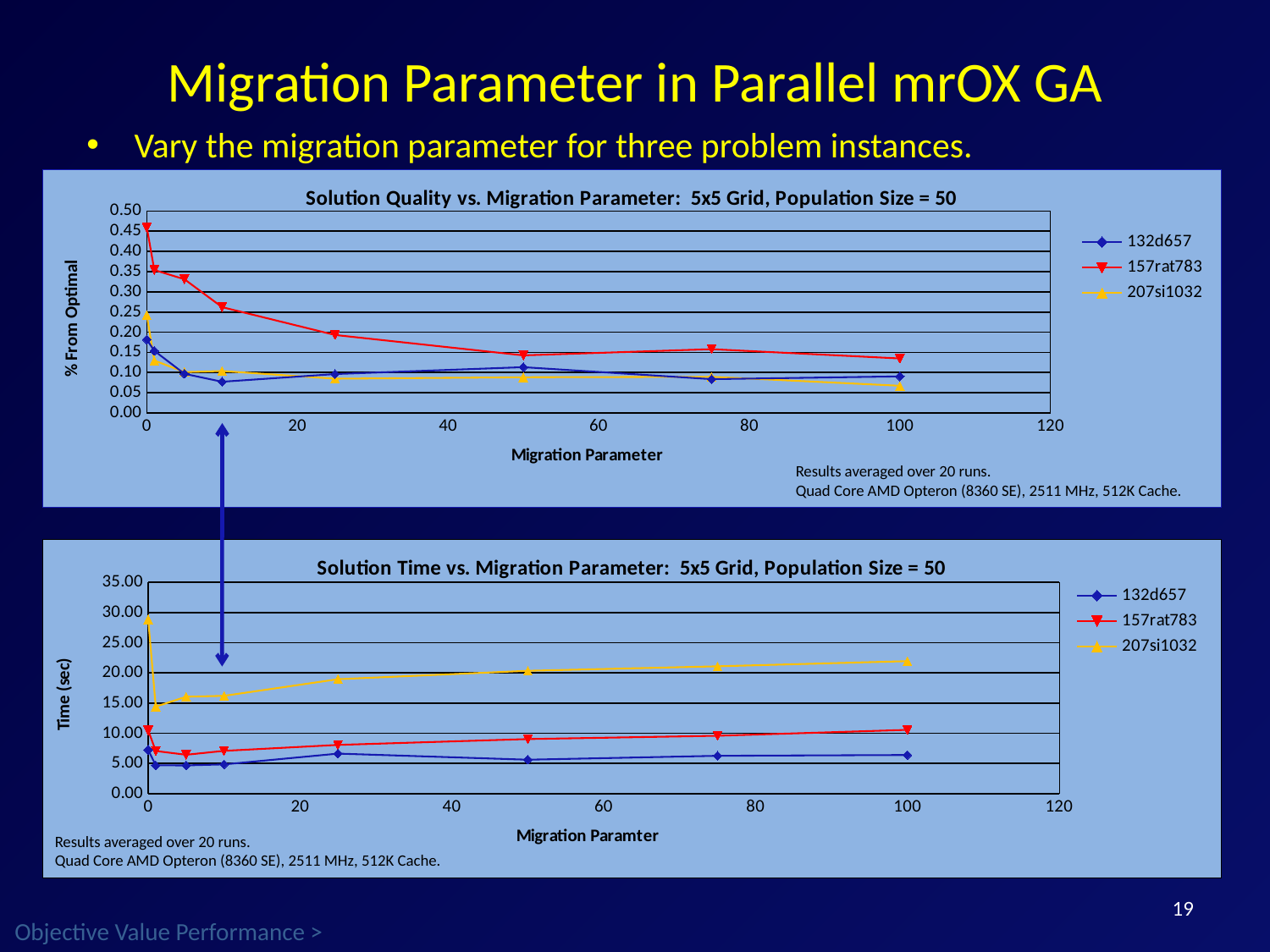

# Migration Parameter in Parallel mrOX GA
Vary the migration parameter for three problem instances.

### Chart: Solution Quality vs. Migration Parameter:  5x5 Grid, Population Size = 50

| Category | 132d657 | 157rat783 | 207si1032 |
|---|---|---|---|
Results averaged over 20 runs.
Quad Core AMD Opteron (8360 SE), 2511 MHz, 512K Cache.

### Chart: Solution Time vs. Migration Parameter:  5x5 Grid, Population Size = 50

| Category | 132d657 | 157rat783 | 207si1032 |
|---|---|---|---|
Results averaged over 20 runs.
Quad Core AMD Opteron (8360 SE), 2511 MHz, 512K Cache.
19
Objective Value Performance >